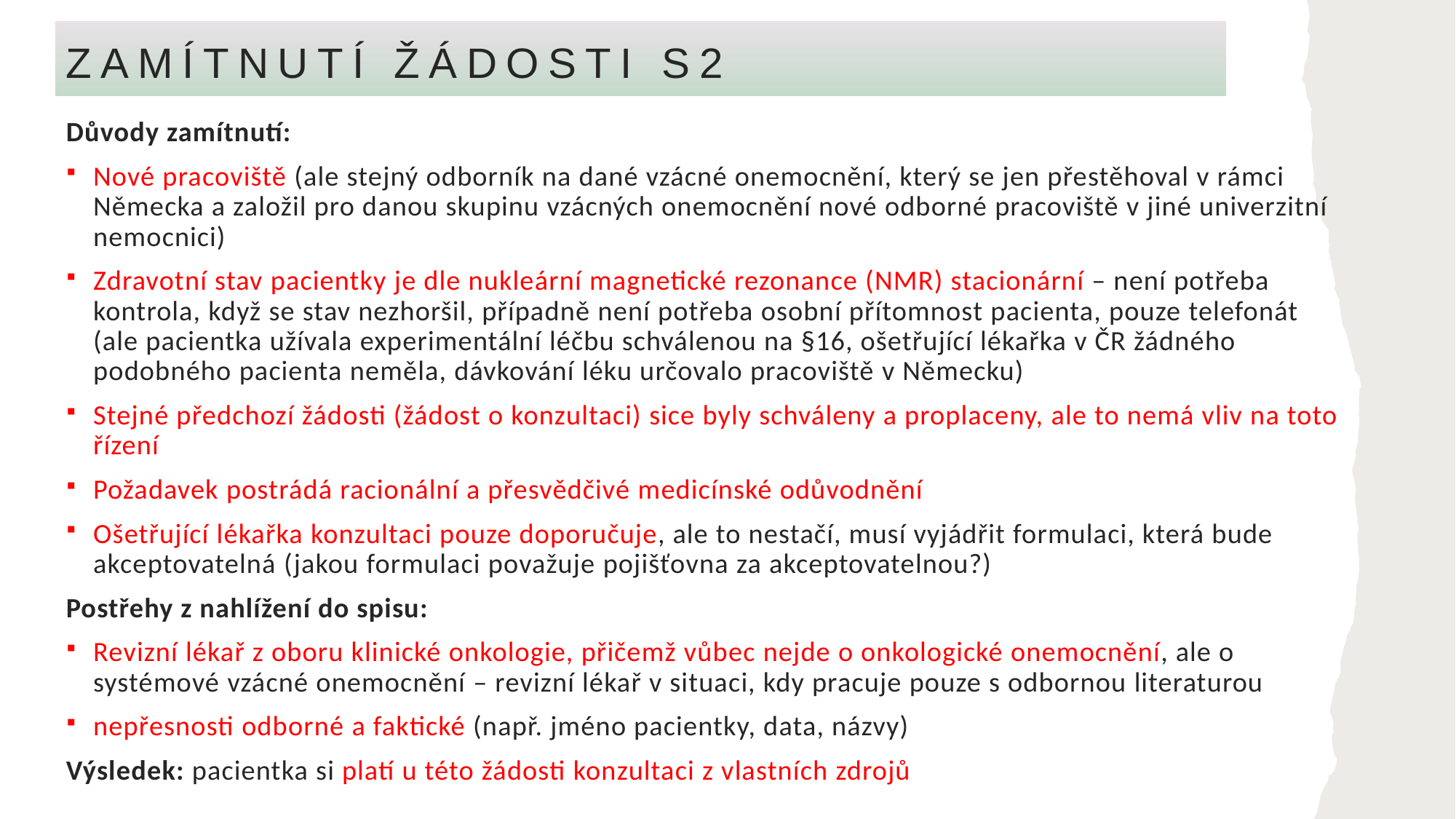

# zamítnutí žádosti S2
Důvody zamítnutí:
Nové pracoviště (ale stejný odborník na dané vzácné onemocnění, který se jen přestěhoval v rámci Německa a založil pro danou skupinu vzácných onemocnění nové odborné pracoviště v jiné univerzitní nemocnici)
Zdravotní stav pacientky je dle nukleární magnetické rezonance (NMR) stacionární – není potřeba kontrola, když se stav nezhoršil, případně není potřeba osobní přítomnost pacienta, pouze telefonát (ale pacientka užívala experimentální léčbu schválenou na §16, ošetřující lékařka v ČR žádného podobného pacienta neměla, dávkování léku určovalo pracoviště v Německu)
Stejné předchozí žádosti (žádost o konzultaci) sice byly schváleny a proplaceny, ale to nemá vliv na toto řízení
Požadavek postrádá racionální a přesvědčivé medicínské odůvodnění
Ošetřující lékařka konzultaci pouze doporučuje, ale to nestačí, musí vyjádřit formulaci, která bude akceptovatelná (jakou formulaci považuje pojišťovna za akceptovatelnou?)
Postřehy z nahlížení do spisu:
Revizní lékař z oboru klinické onkologie, přičemž vůbec nejde o onkologické onemocnění, ale o systémové vzácné onemocnění – revizní lékař v situaci, kdy pracuje pouze s odbornou literaturou
nepřesnosti odborné a faktické (např. jméno pacientky, data, názvy)
Výsledek: pacientka si platí u této žádosti konzultaci z vlastních zdrojů